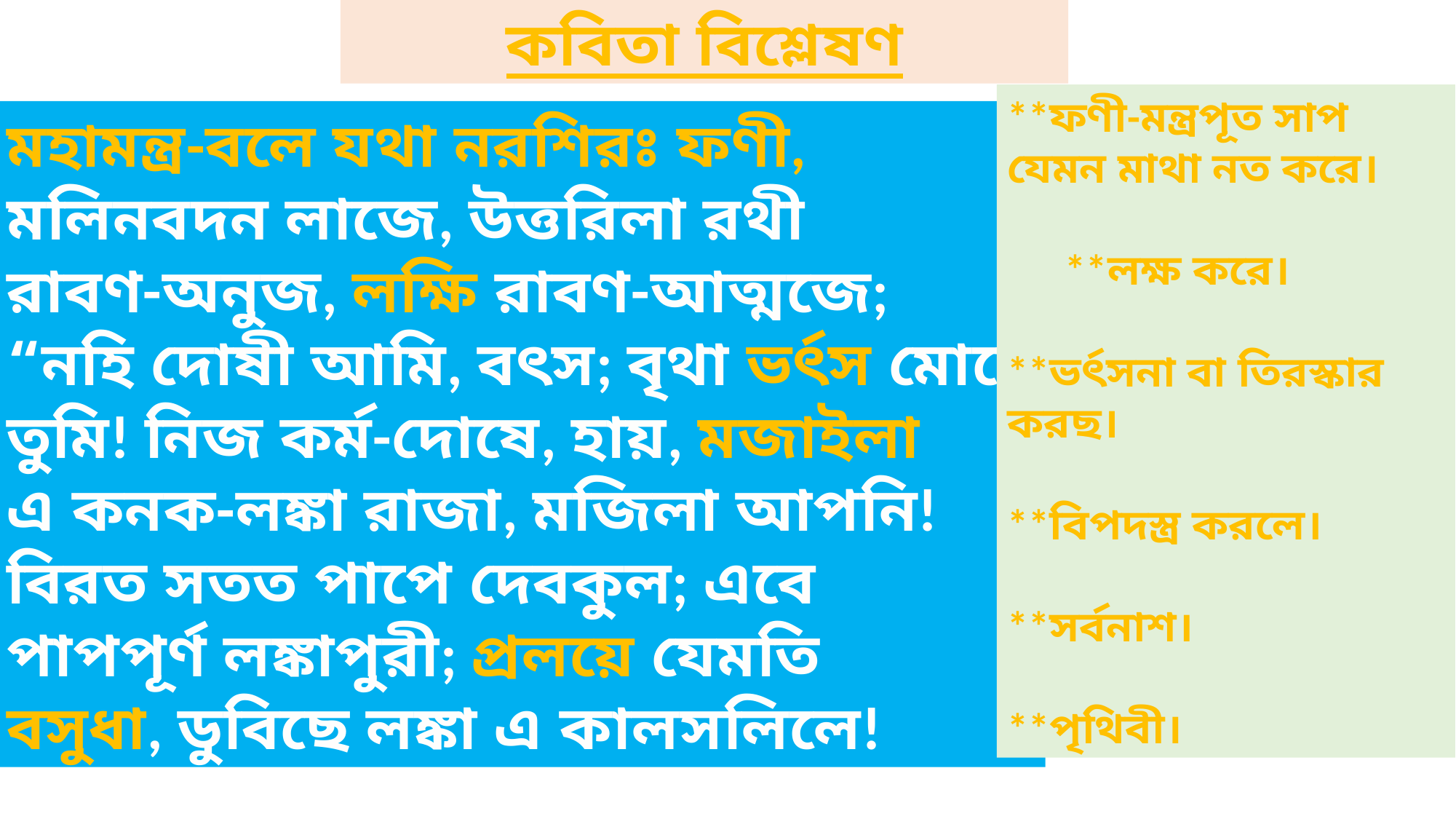

কবিতা বিশ্লেষণ
**ফণী-মন্ত্রপূত সাপ যেমন মাথা নত করে।

      **লক্ষ করে।

**ভর্ৎসনা বা তিরস্কার করছ।

**বিপদস্ত্র করলে।

**সর্বনাশ।

**পৃথিবী।
মহামন্ত্র-বলে যথা নরশিরঃ ফণী,
মলিনবদন লাজে, উত্তরিলা রথী
রাবণ-অনুজ, লক্ষি রাবণ-আত্মজে;
“নহি দোষী আমি, বৎস; বৃথা ভর্ৎস মোরে
তুমি! নিজ কর্ম-দোষে, হায়, মজাইলা
এ কনক-লঙ্কা রাজা, মজিলা আপনি!
বিরত সতত পাপে দেবকুল; এবে
পাপপূর্ণ লঙ্কাপুরী; প্রলয়ে যেমতি
বসুধা, ডুবিছে লঙ্কা এ কালসলিলে!